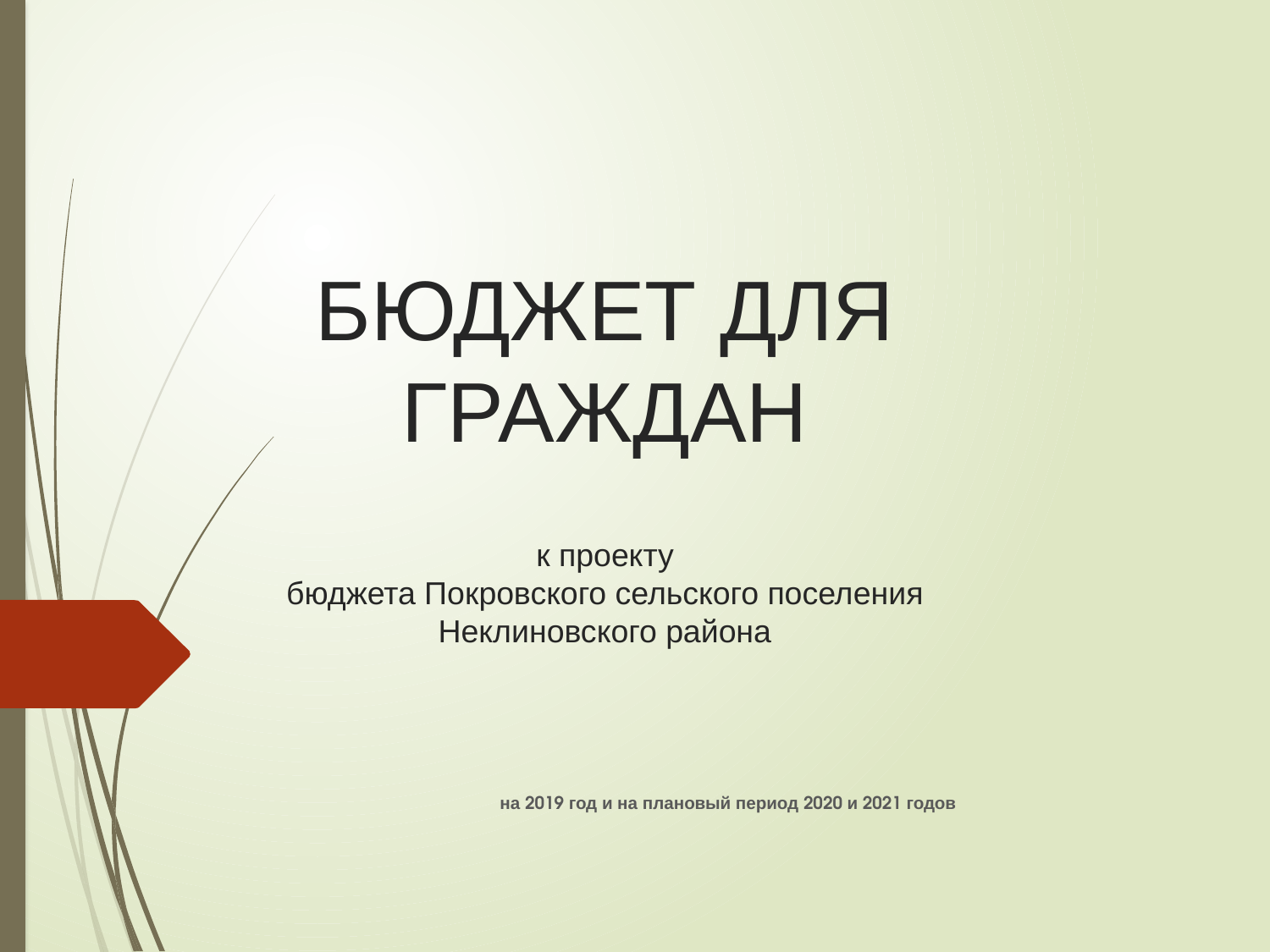

# БЮДЖЕТ ДЛЯ ГРАЖДАН к проекту бюджета Покровского сельского поселения Неклиновского района

на 2019 год и на плановый период 2020 и 2021 годов